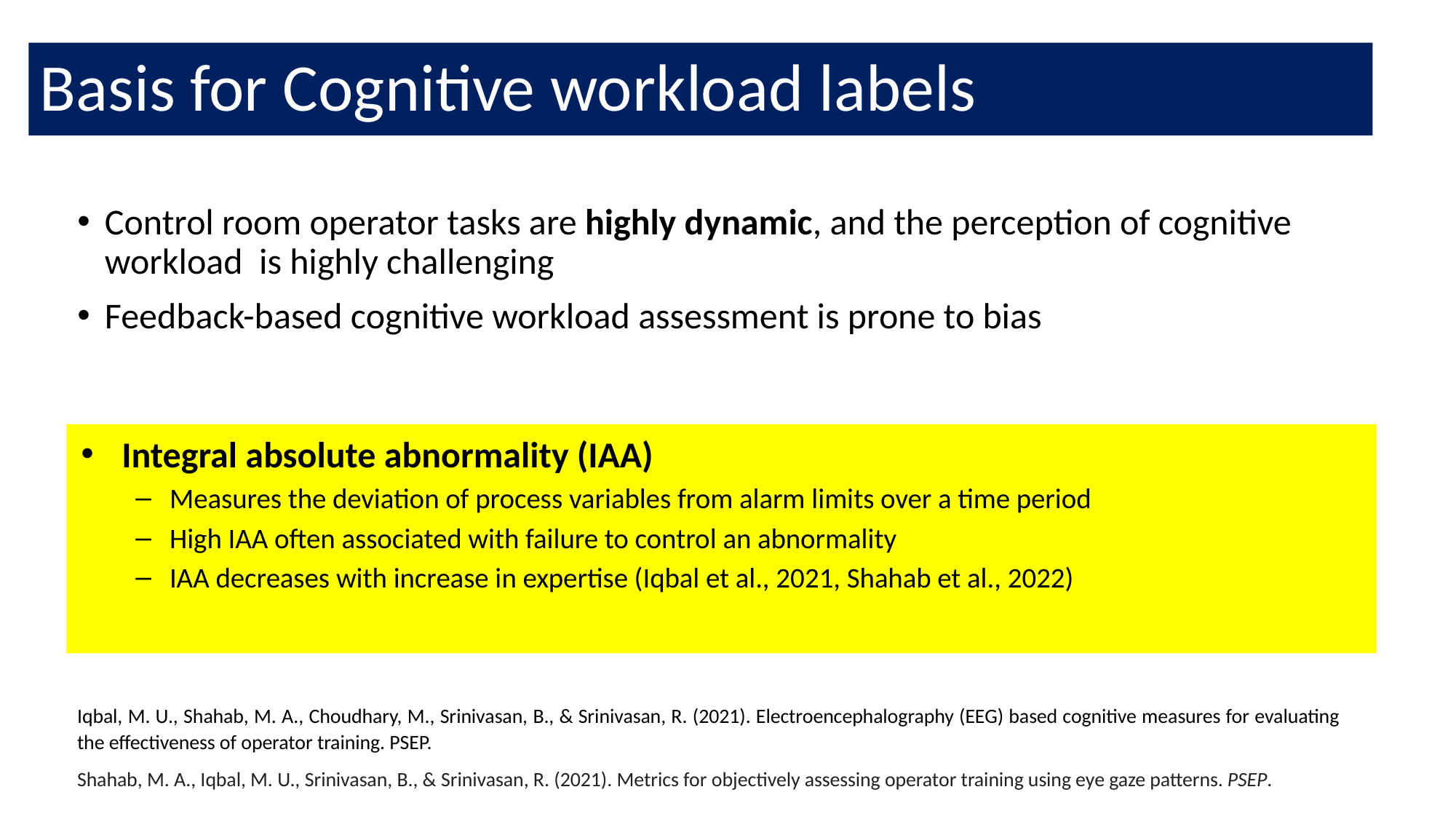

# Basis for Cognitive workload labels
Control room operator tasks are highly dynamic, and the perception of cognitive workload  is highly challenging
Feedback-based cognitive workload assessment is prone to bias

Integral absolute abnormality (IAA)
Measures the deviation of process variables from alarm limits over a time period
High IAA often associated with failure to control an abnormality
IAA decreases with increase in expertise (Iqbal et al., 2021, Shahab et al., 2022)
Iqbal, M. U., Shahab, M. A., Choudhary, M., Srinivasan, B., & Srinivasan, R. (2021). Electroencephalography (EEG) based cognitive measures for evaluating the effectiveness of operator training. PSEP.
Shahab, M. A., Iqbal, M. U., Srinivasan, B., & Srinivasan, R. (2021). Metrics for objectively assessing operator training using eye gaze patterns. PSEP.